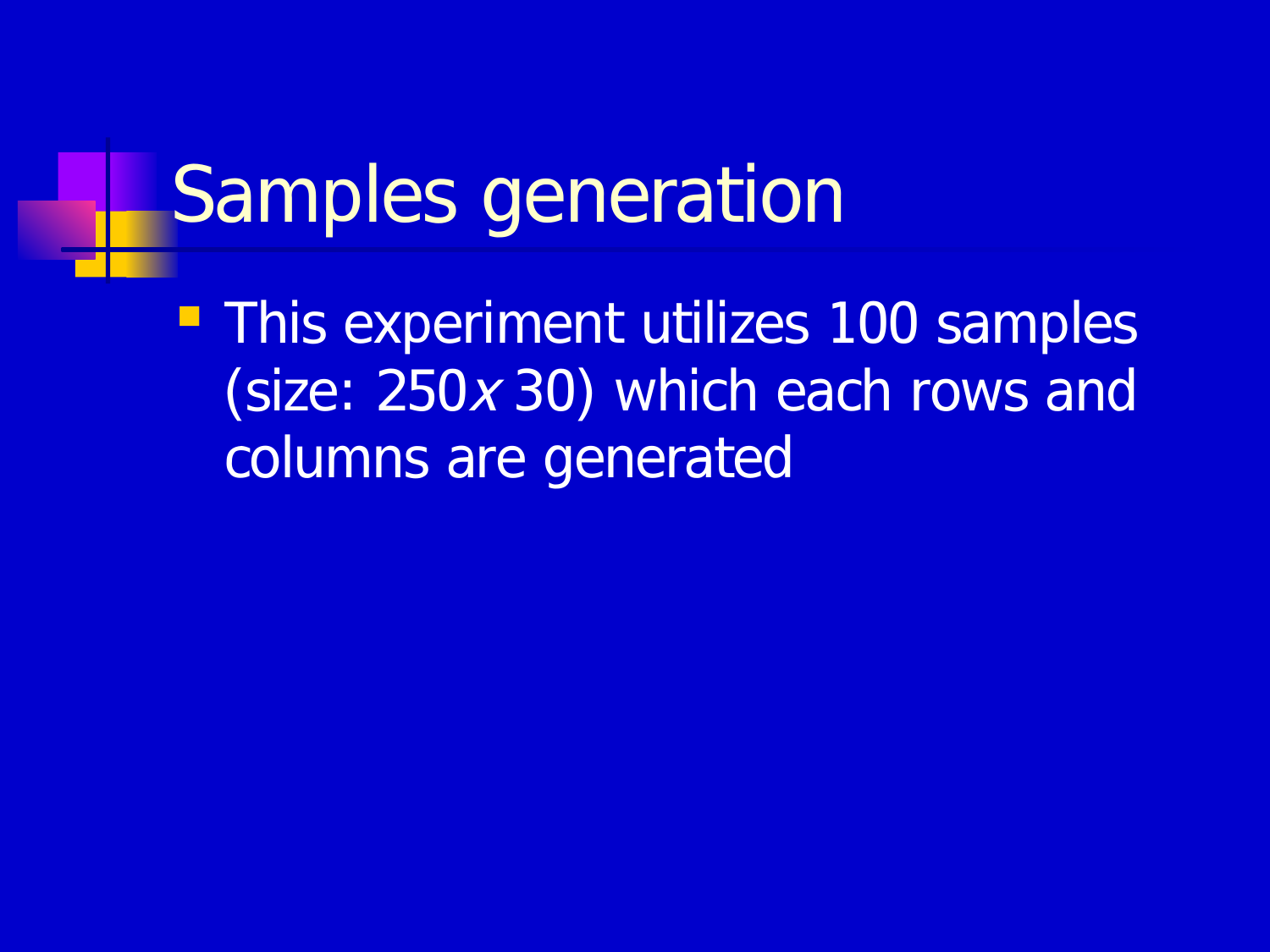

# Samples generation
This experiment utilizes 100 samples (size: 250x 30) which each rows and columns are generated